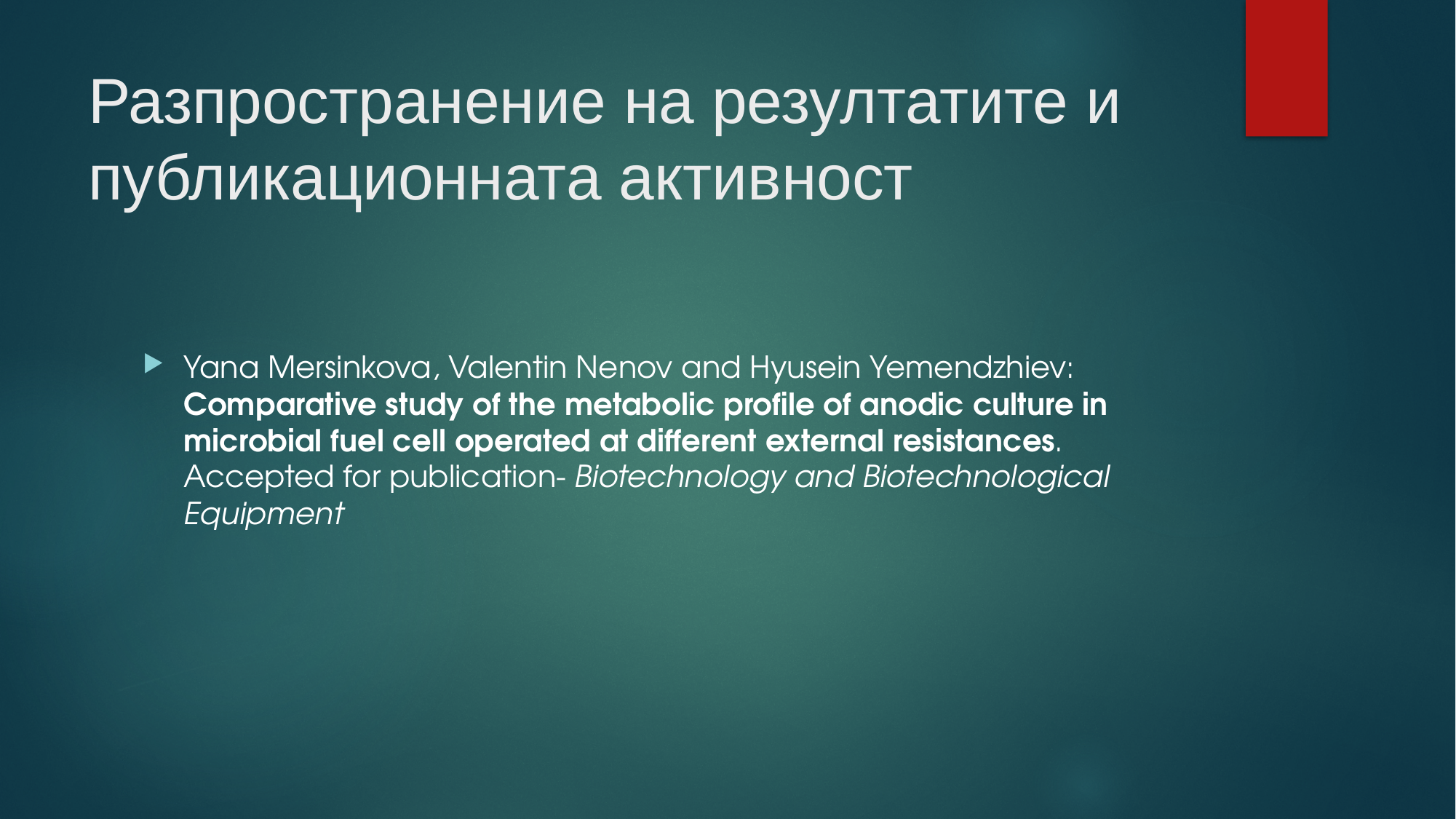

# Разпространение на резултатите и публикационната активност
Yana Mersinkova, Valentin Nenov and Hyusein Yemendzhiev: Comparative study of the metabolic profile of anodic culture in microbial fuel cell operated at different external resistances. Accepted for publication- Biotechnology and Biotechnological Equipment